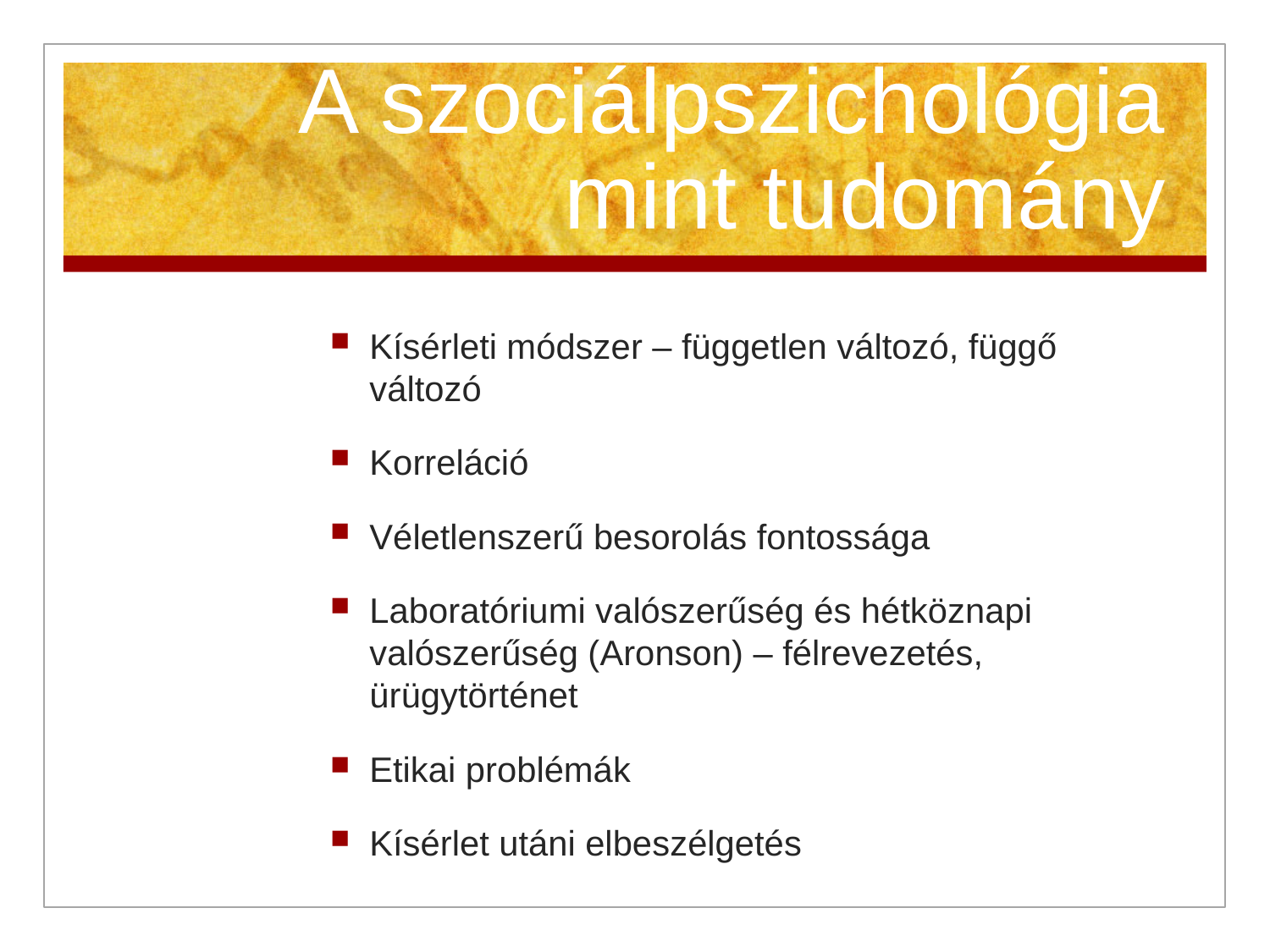

# A szociálpszichológia mint tudomány
Kísérleti módszer – független változó, függő változó
Korreláció
Véletlenszerű besorolás fontossága
Laboratóriumi valószerűség és hétköznapi valószerűség (Aronson) – félrevezetés, ürügytörténet
Etikai problémák
Kísérlet utáni elbeszélgetés